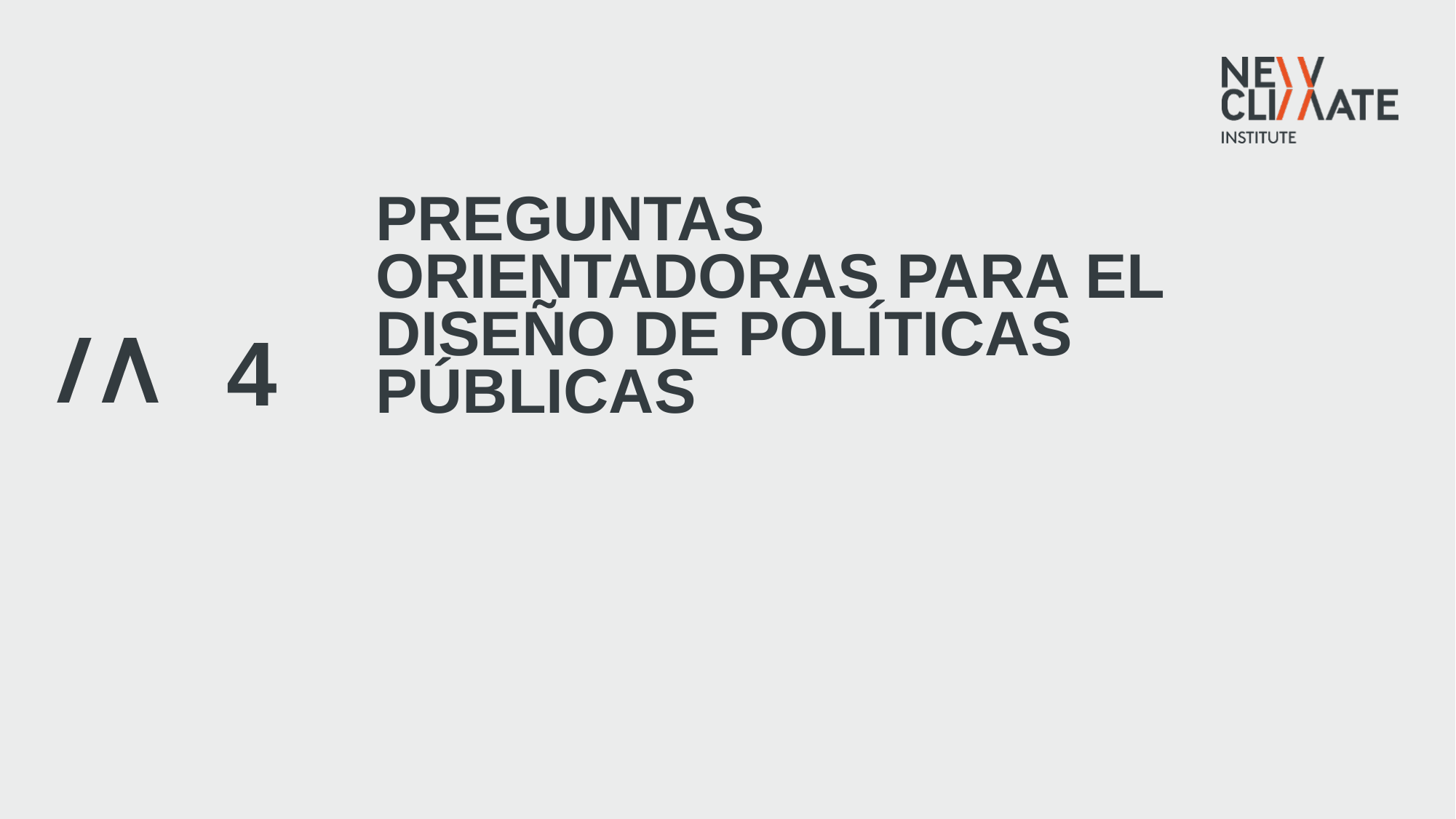

PREGUNTAS ORIENTADORAS PARA EL DISEÑO DE POLÍTICAS PÚBLICAS
4